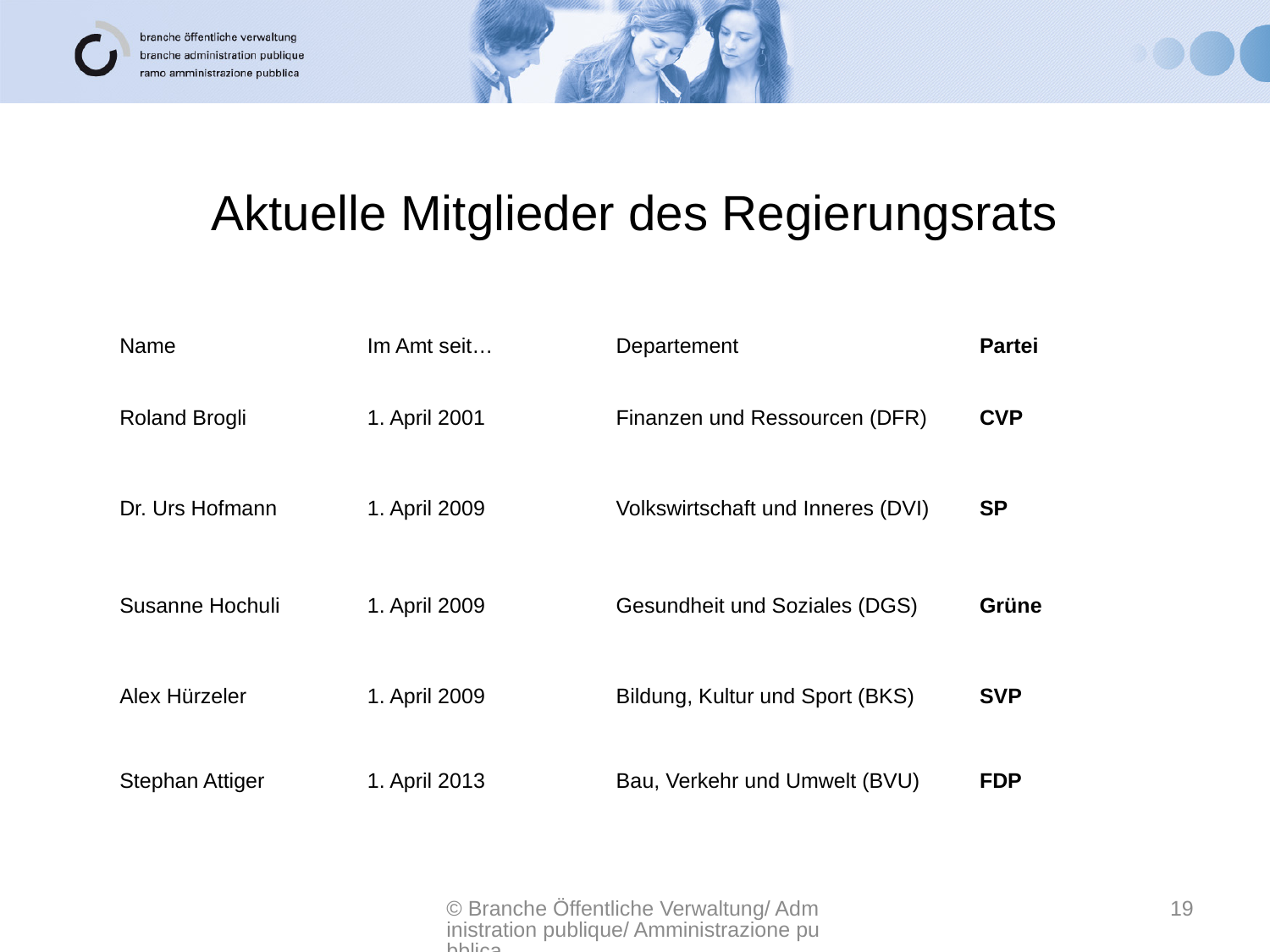

# Aktuelle Mitglieder des Regierungsrats
|  |  |  |  |
| --- | --- | --- | --- |
| Name | Im Amt seit… | Departement | Partei |
| Roland Brogli | 1. April 2001 | Finanzen und Ressourcen (DFR) | CVP |
| Dr. Urs Hofmann | 1. April 2009 | Volkswirtschaft und Inneres (DVI) | SP |
| Susanne Hochuli | 1. April 2009 | Gesundheit und Soziales (DGS) | Grüne |
| Alex Hürzeler | 1. April 2009 | Bildung, Kultur und Sport (BKS) | SVP |
| Stephan Attiger | 1. April 2013 | Bau, Verkehr und Umwelt (BVU) | FDP |
© Branche Öffentliche Verwaltung/ Administration publique/ Amministrazione pubblica
19